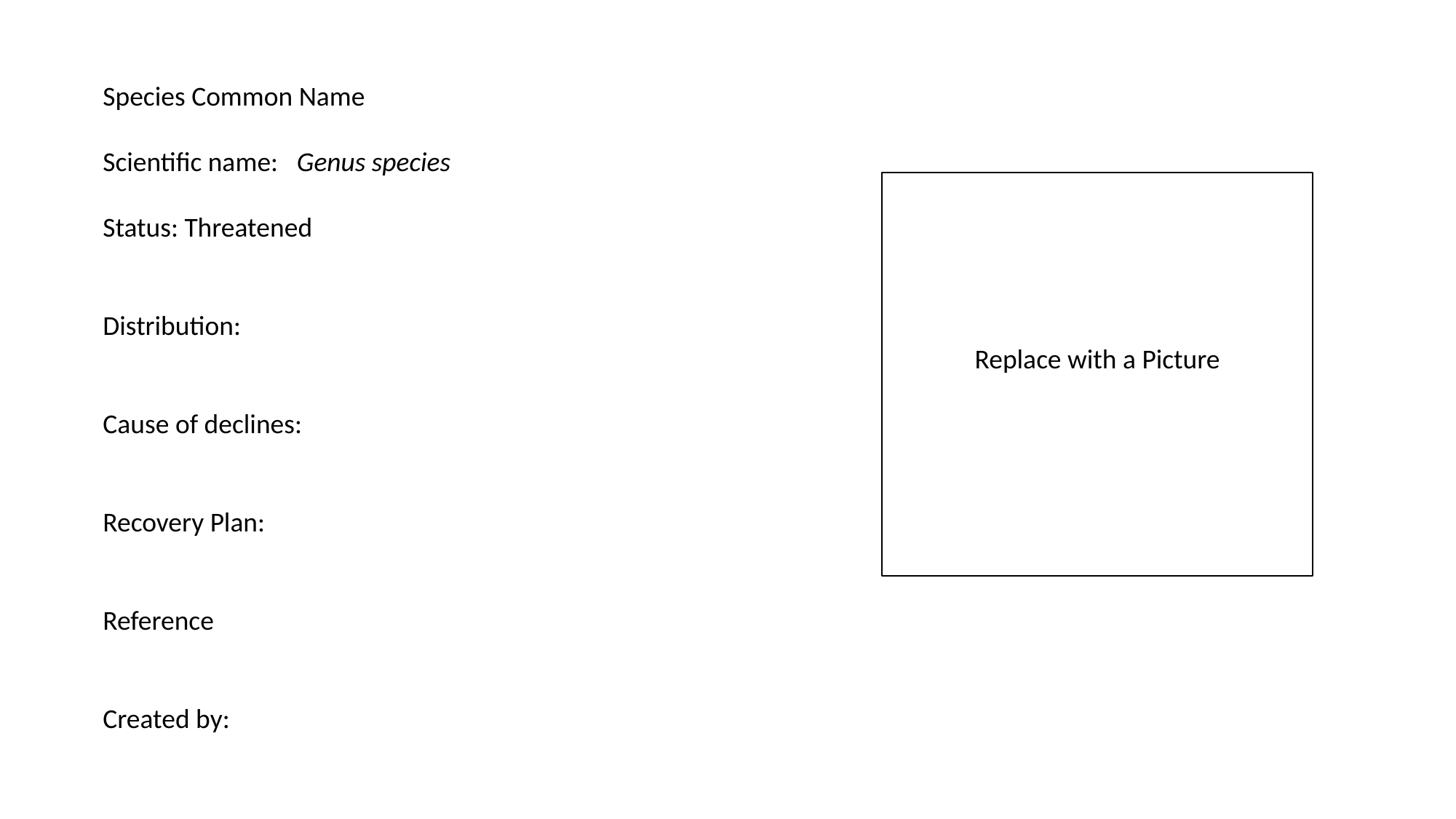

Species Common Name

Scientific name:   Genus species

Status: Threatened

Distribution:

Cause of declines:

Recovery Plan:

Reference

Created by:

Replace with a Picture